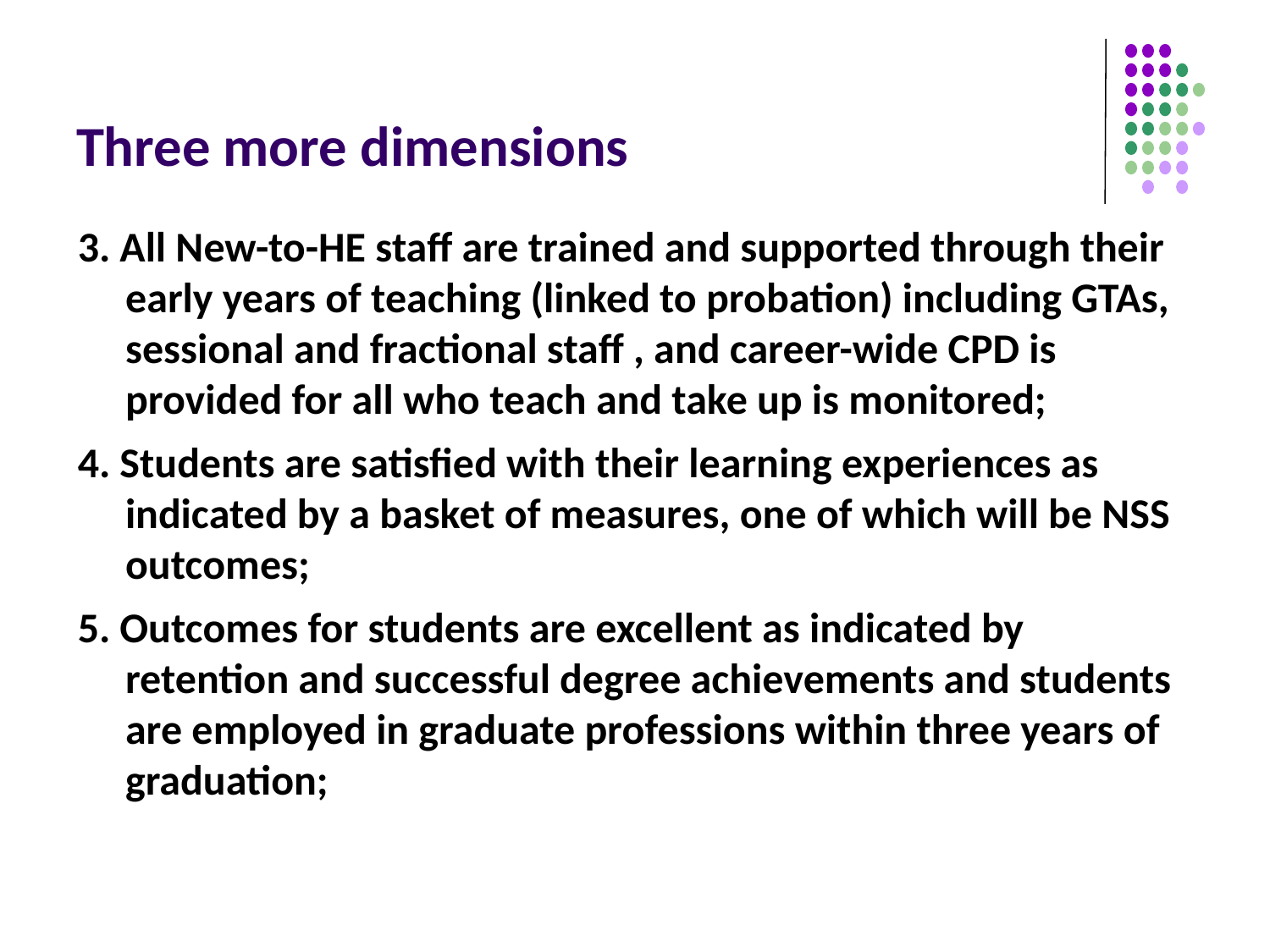

# Three more dimensions
3. All New-to-HE staff are trained and supported through their early years of teaching (linked to probation) including GTAs, sessional and fractional staff , and career-wide CPD is provided for all who teach and take up is monitored;
4. Students are satisfied with their learning experiences as indicated by a basket of measures, one of which will be NSS outcomes;
5. Outcomes for students are excellent as indicated by retention and successful degree achievements and students are employed in graduate professions within three years of graduation;